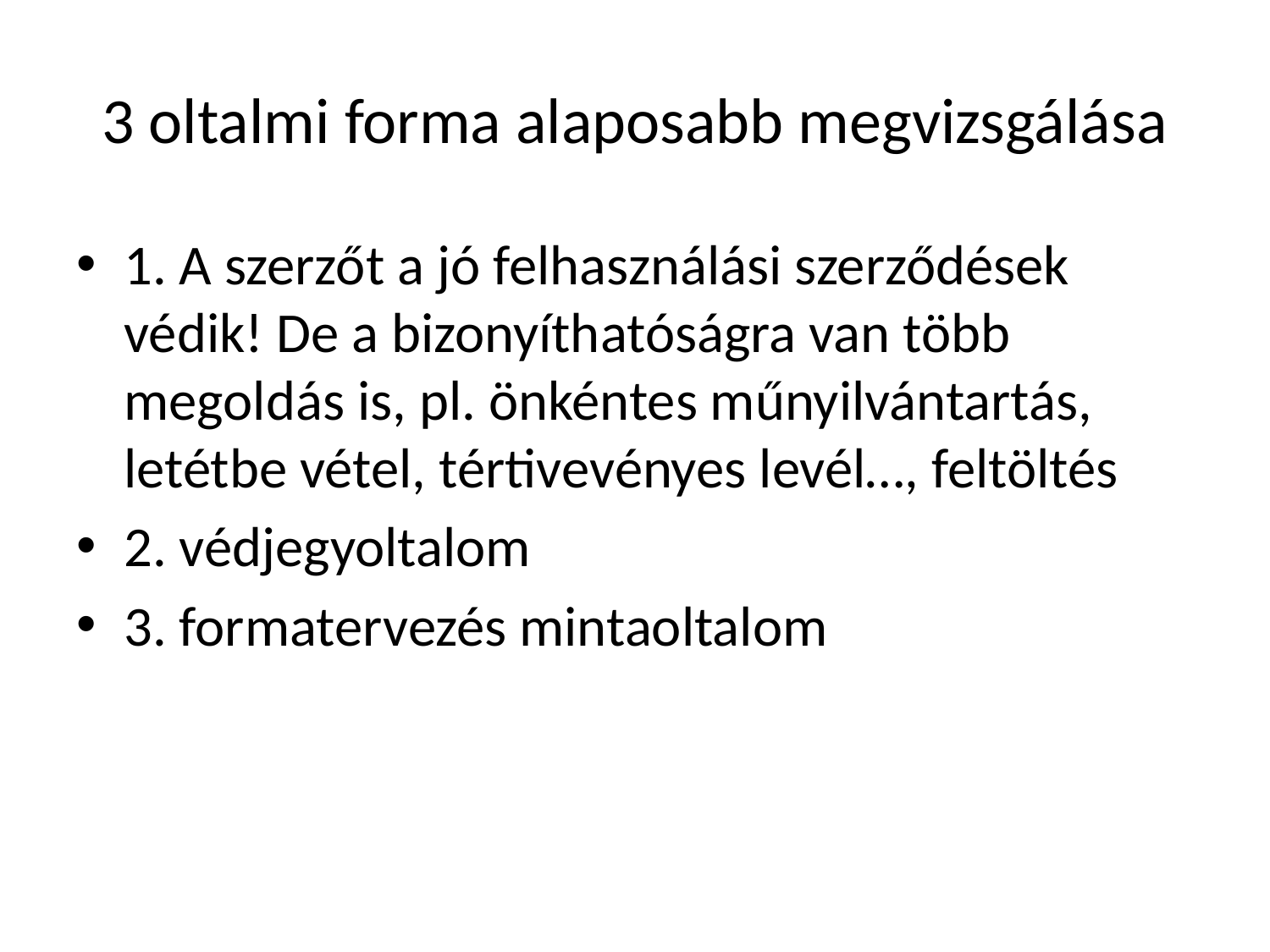

# 3 oltalmi forma alaposabb megvizsgálása
1. A szerzőt a jó felhasználási szerződések védik! De a bizonyíthatóságra van több megoldás is, pl. önkéntes műnyilvántartás, letétbe vétel, tértivevényes levél…, feltöltés
2. védjegyoltalom
3. formatervezés mintaoltalom